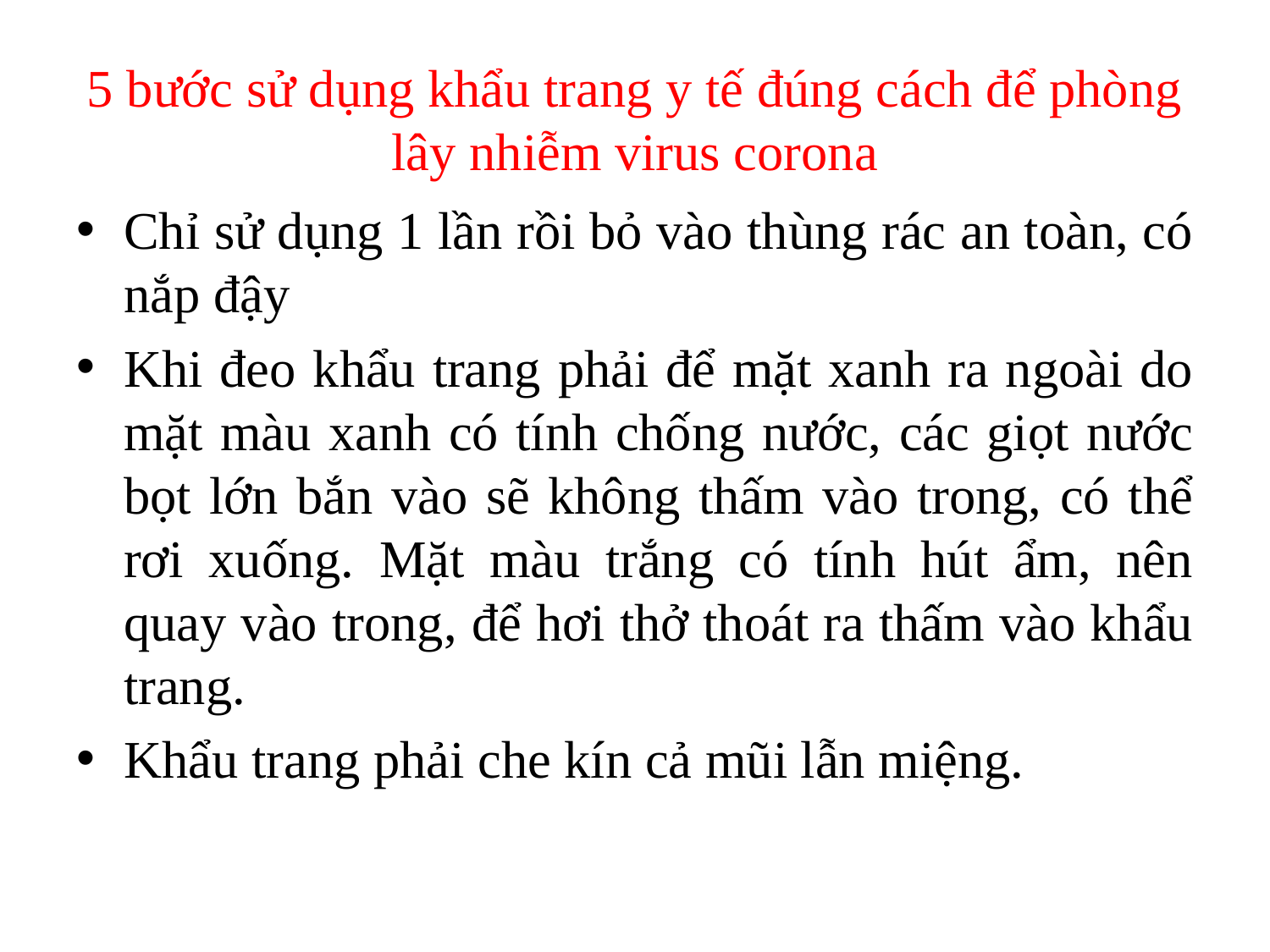

# 5 bước sử dụng khẩu trang y tế đúng cách để phòng lây nhiễm virus corona
Chỉ sử dụng 1 lần rồi bỏ vào thùng rác an toàn, có nắp đậy
Khi đeo khẩu trang phải để mặt xanh ra ngoài do mặt màu xanh có tính chống nước, các giọt nước bọt lớn bắn vào sẽ không thấm vào trong, có thể rơi xuống. Mặt màu trắng có tính hút ẩm, nên quay vào trong, để hơi thở thoát ra thấm vào khẩu trang.
Khẩu trang phải che kín cả mũi lẫn miệng.